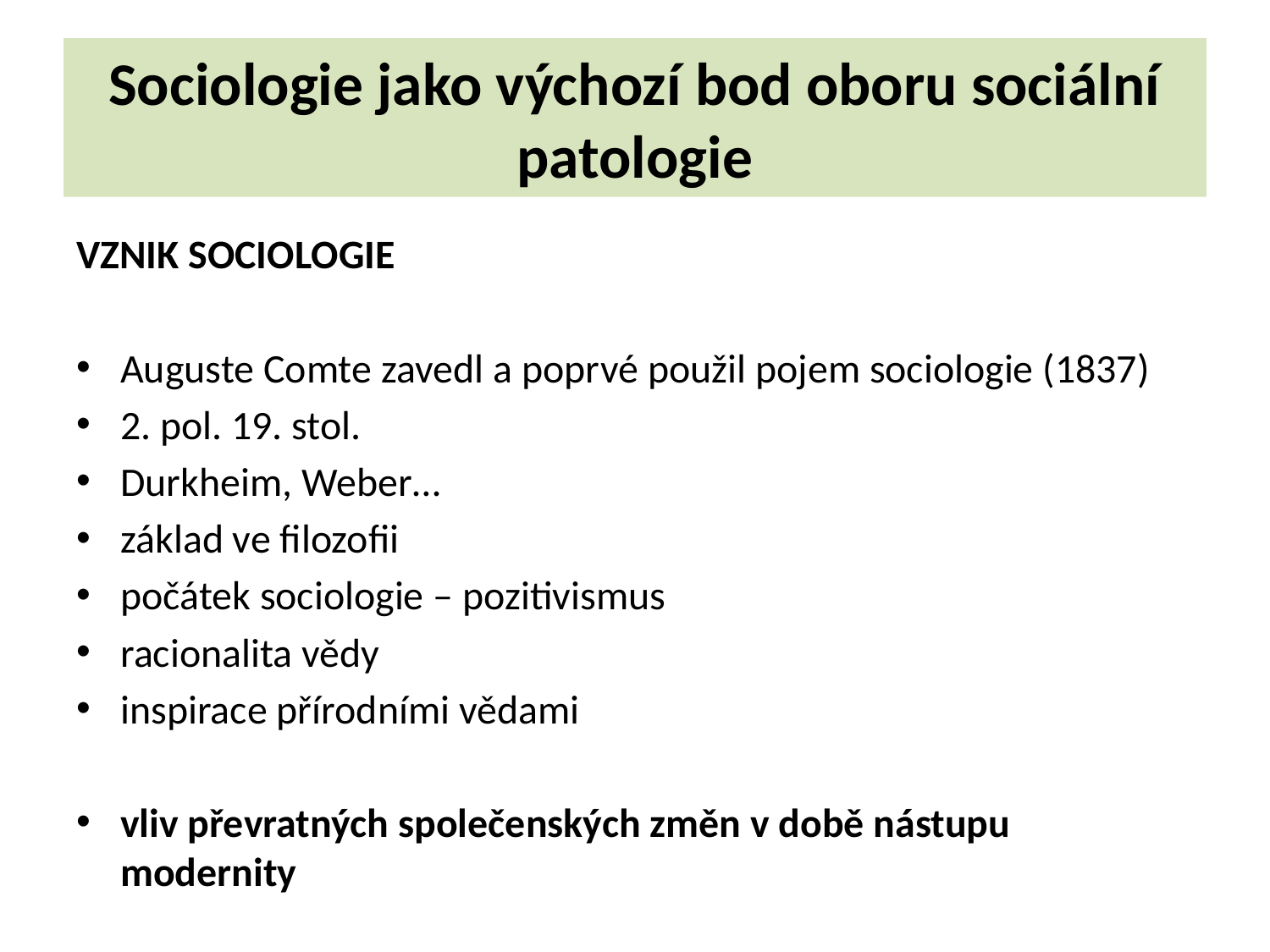

# Sociologie jako výchozí bod oboru sociální patologie
VZNIK SOCIOLOGIE

Auguste Comte zavedl a poprvé použil pojem sociologie (1837)
2. pol. 19. stol.
Durkheim, Weber…
základ ve filozofii
počátek sociologie – pozitivismus
racionalita vědy
inspirace přírodními vědami

vliv převratných společenských změn v době nástupu modernity